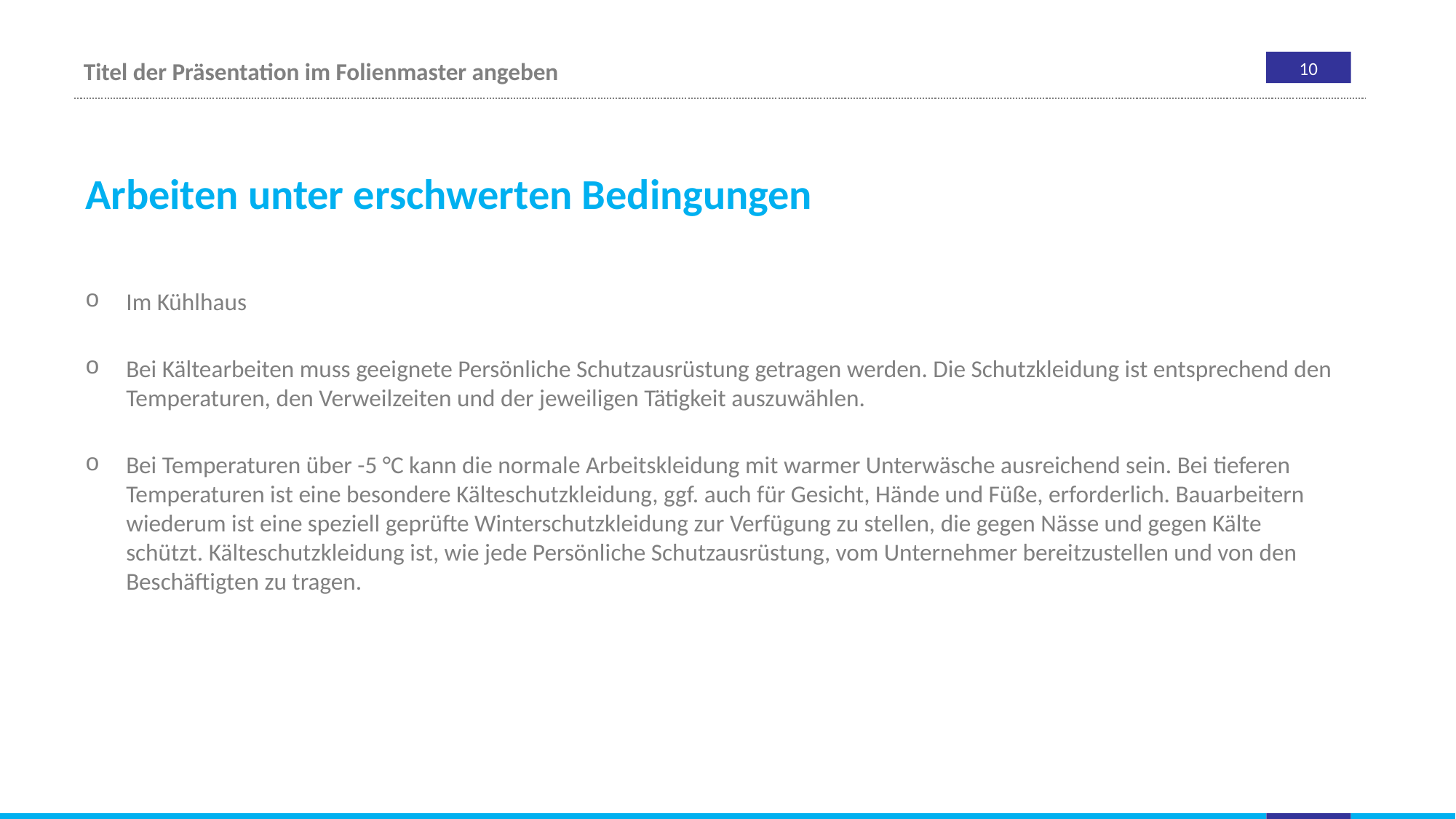

Arbeiten unter erschwerten Bedingungen
Im Kühlhaus

Bei Kältearbeiten muss geeignete Persönliche Schutzausrüstung getragen werden. Die Schutzkleidung ist entsprechend den Temperaturen, den Verweilzeiten und der jeweiligen Tätigkeit auszuwählen.

Bei Temperaturen über -5 °C kann die normale Arbeitskleidung mit warmer Unterwäsche ausreichend sein. Bei tieferen Temperaturen ist eine besondere Kälteschutzkleidung, ggf. auch für Gesicht, Hände und Füße, erforderlich. Bauarbeitern wiederum ist eine speziell geprüfte Winterschutzkleidung zur Verfügung zu stellen, die gegen Nässe und gegen Kälte schützt. Kälteschutzkleidung ist, wie jede Persönliche Schutzausrüstung, vom Unternehmer bereitzustellen und von den Beschäftigten zu tragen.